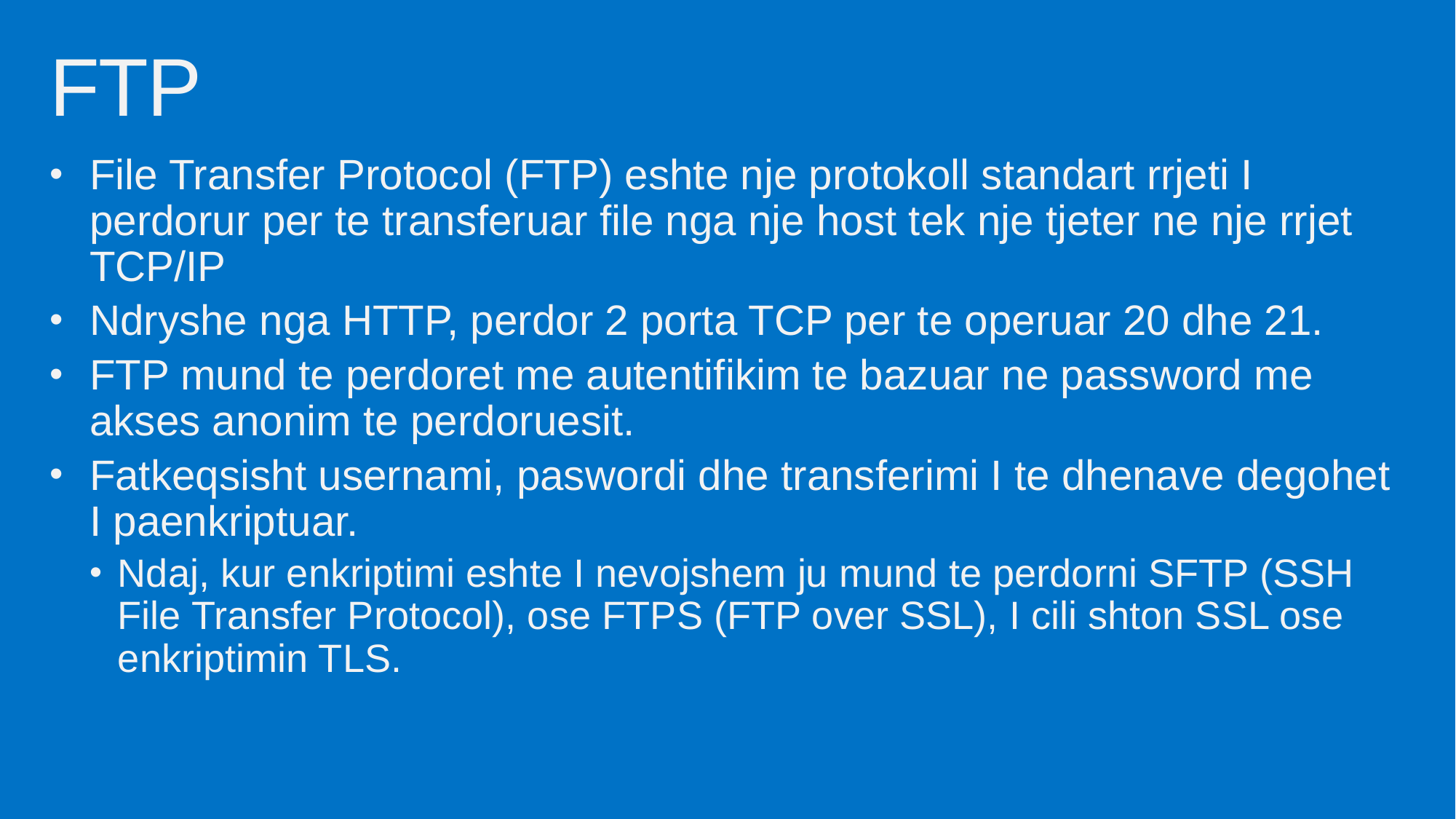

# FTP
File Transfer Protocol (FTP) eshte nje protokoll standart rrjeti I perdorur per te transferuar file nga nje host tek nje tjeter ne nje rrjet TCP/IP
Ndryshe nga HTTP, perdor 2 porta TCP per te operuar 20 dhe 21.
FTP mund te perdoret me autentifikim te bazuar ne password me akses anonim te perdoruesit.
Fatkeqsisht usernami, paswordi dhe transferimi I te dhenave degohet I paenkriptuar.
Ndaj, kur enkriptimi eshte I nevojshem ju mund te perdorni SFTP (SSH File Transfer Protocol), ose FTPS (FTP over SSL), I cili shton SSL ose enkriptimin TLS.